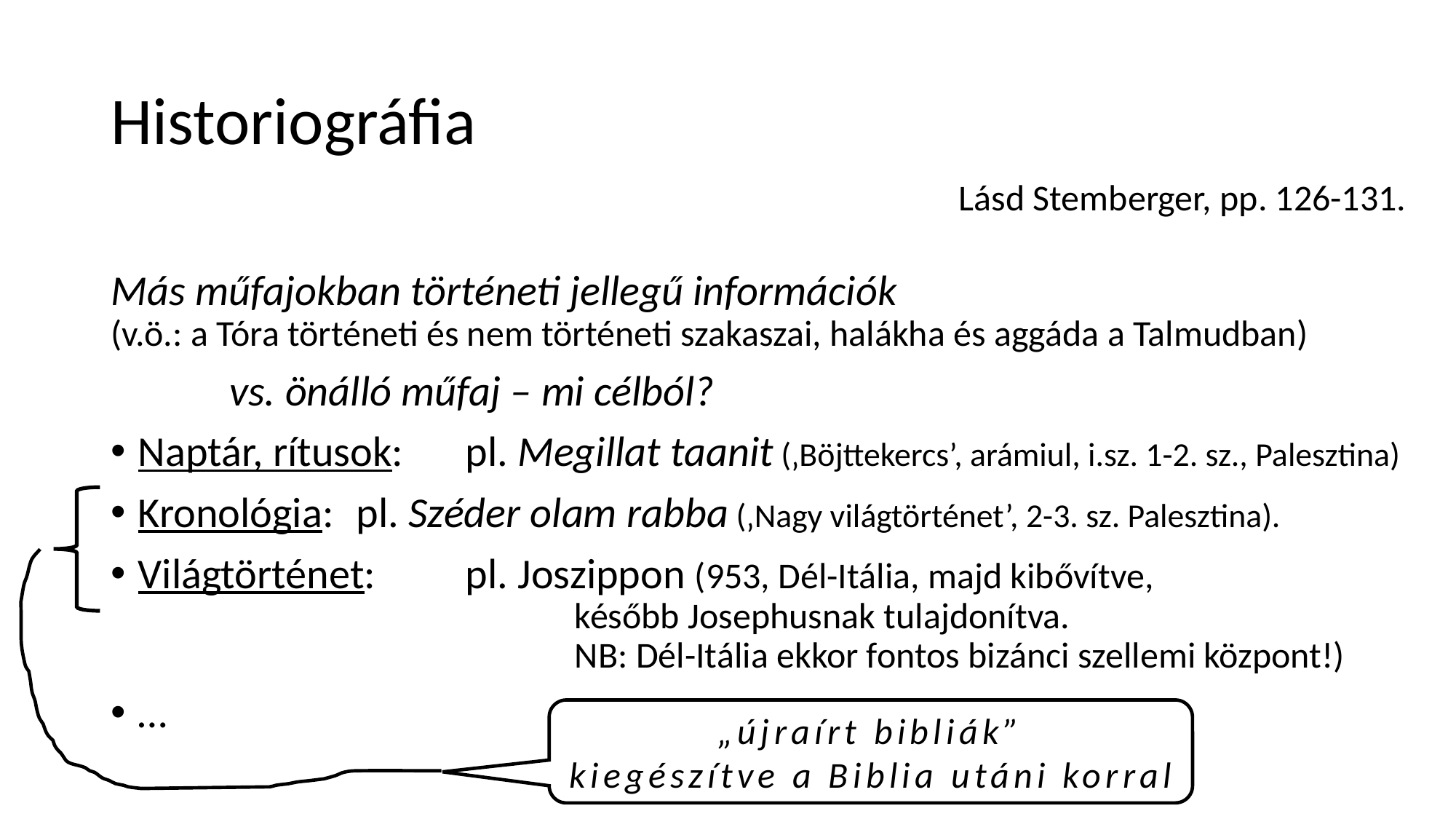

# Historiográfia
Lásd Stemberger, pp. 126-131.

Más műfajokban történeti jellegű információk
(v.ö.: a Tóra történeti és nem történeti szakaszai, halákha és aggáda a Talmudban)
	 vs. önálló műfaj – mi célból?
Naptár, rítusok: 	pl. Megillat taanit (‚Böjttekercs’, arámiul, i.sz. 1-2. sz., Palesztina)
Kronológia: 	pl. Széder olam rabba (‚Nagy világtörténet’, 2-3. sz. Palesztina).
Világtörténet: 	pl. Joszippon (953, Dél-Itália, majd kibővítve,
				később Josephusnak tulajdonítva.
				NB: Dél-Itália ekkor fontos bizánci szellemi központ!)
…

„újraírt bibliák”
kiegészítve a Biblia utáni korral